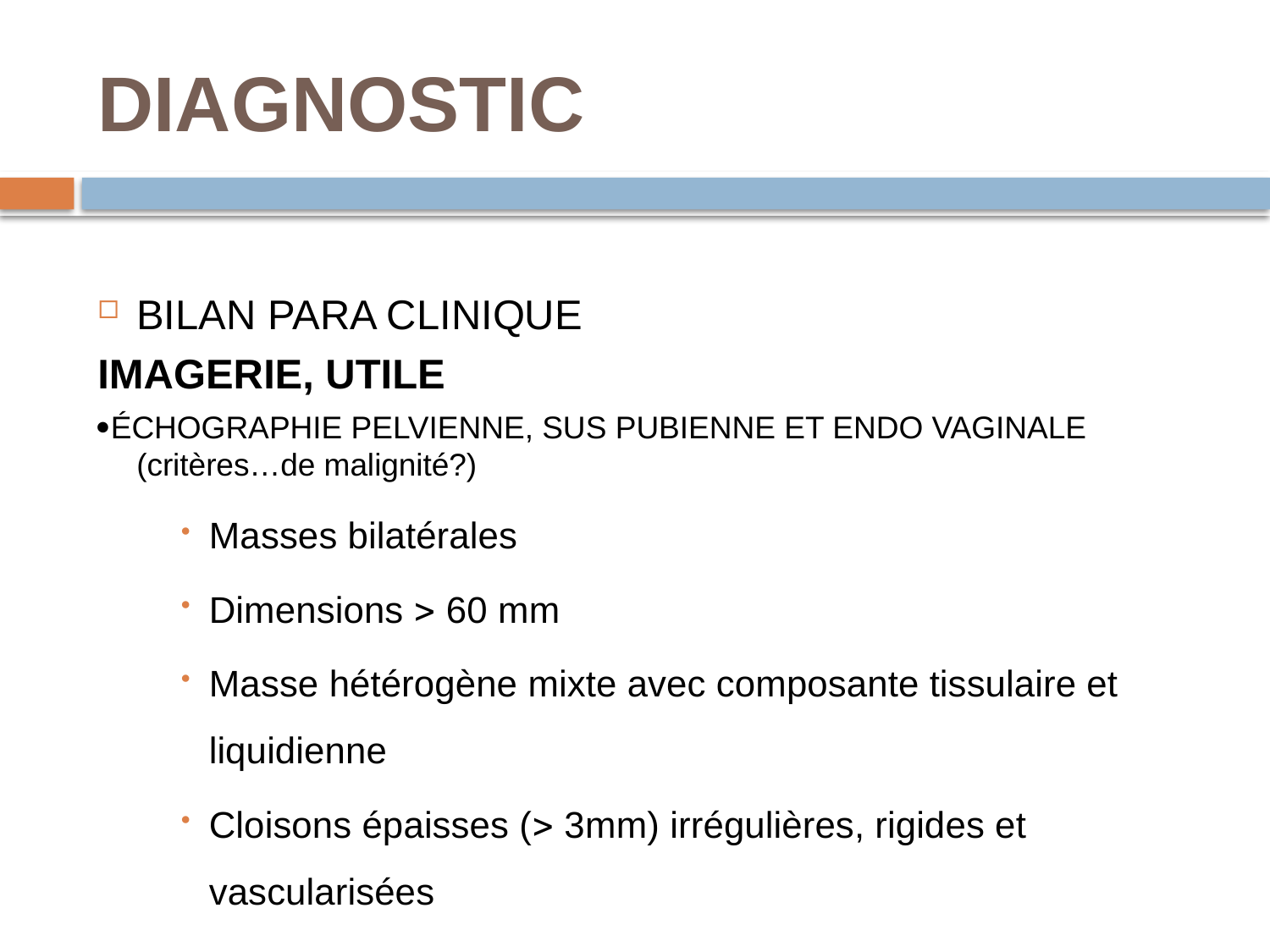

# DIAGNOSTIC

BILAN PARA CLINIQUE
IMAGERIE, UTILE
•ÉCHOGRAPHIE PELVIENNE, SUS PUBIENNE ET ENDO VAGINALE (critères…de malignité?)
Masses bilatérales
Dimensions > 60 mm
Masse hétérogène mixte avec composante tissulaire et liquidienne
Cloisons épaisses (> 3mm) irrégulières, rigides et vascularisées